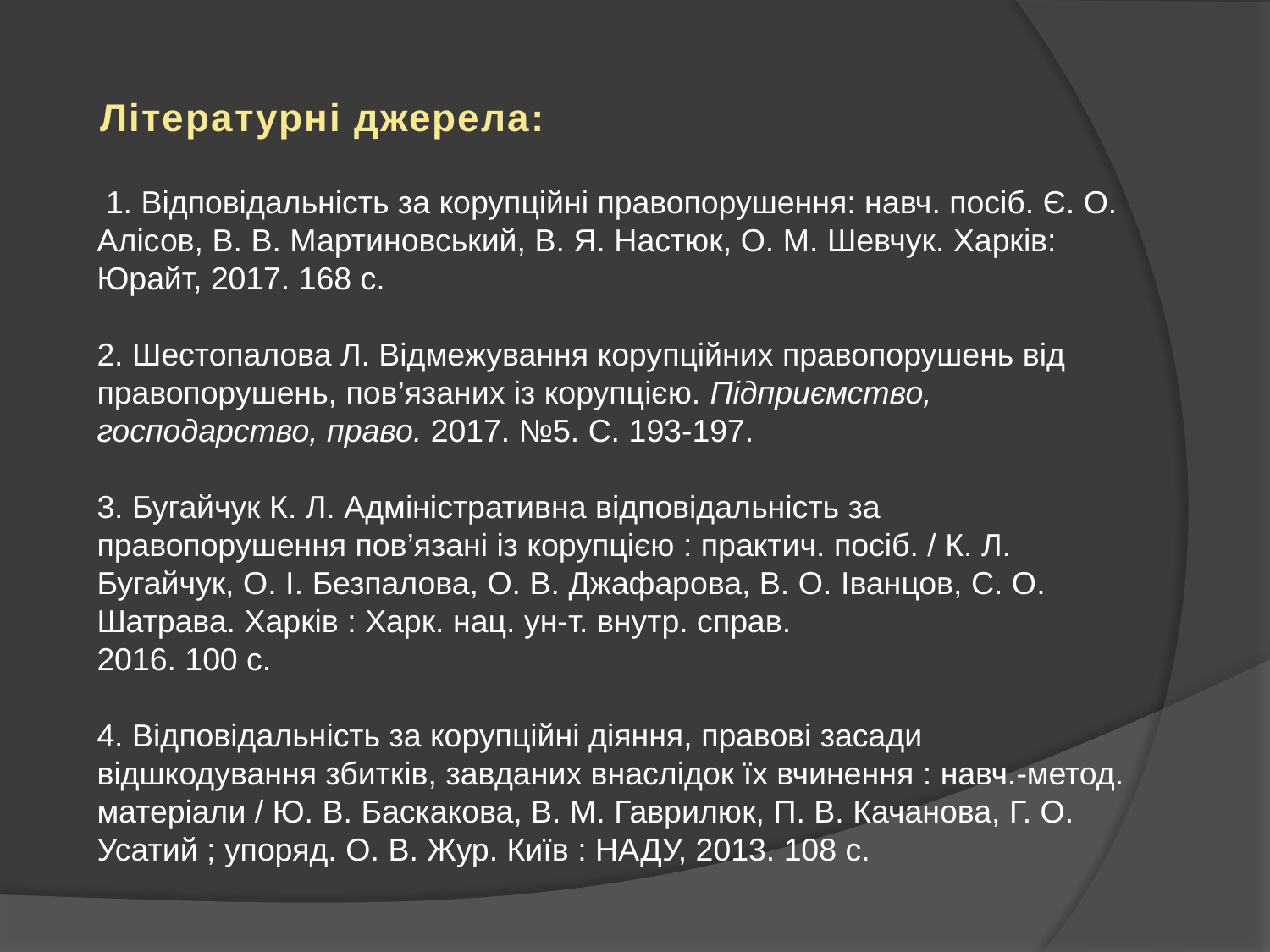

Літературні джерела:
 1. Відповідальність за корупційні правопорушення: навч. посіб. Є. О. Алісов, В. В. Мартиновський, В. Я. Настюк, О. М. Шевчук. Харків: Юрайт, 2017. 168 с.

2. Шестопалова Л. Відмежування корупційних правопорушень від правопорушень, пов’язаних із корупцією. Підприємство, господарство, право. 2017. №5. С. 193-197.

3. Бугайчук К. Л. Адміністративна відповідальність за правопорушення пов’язані із корупцією : практич. посіб. / К. Л. Бугайчук, О. І. Безпалова, О. В. Джафарова, В. О. Іванцов, С. О. Шатрава. Харків : Харк. нац. ун-т. внутр. справ.
2016. 100 с.

4. Відповідальність за корупційні діяння, правові засади відшкодування збитків, завданих внаслідок їх вчинення : навч.-метод. матеріали / Ю. В. Баскакова, В. М. Гаврилюк, П. В. Качанова, Г. О. Усатий ; упоряд. О. В. Жур. Київ : НАДУ, 2013. 108 с.